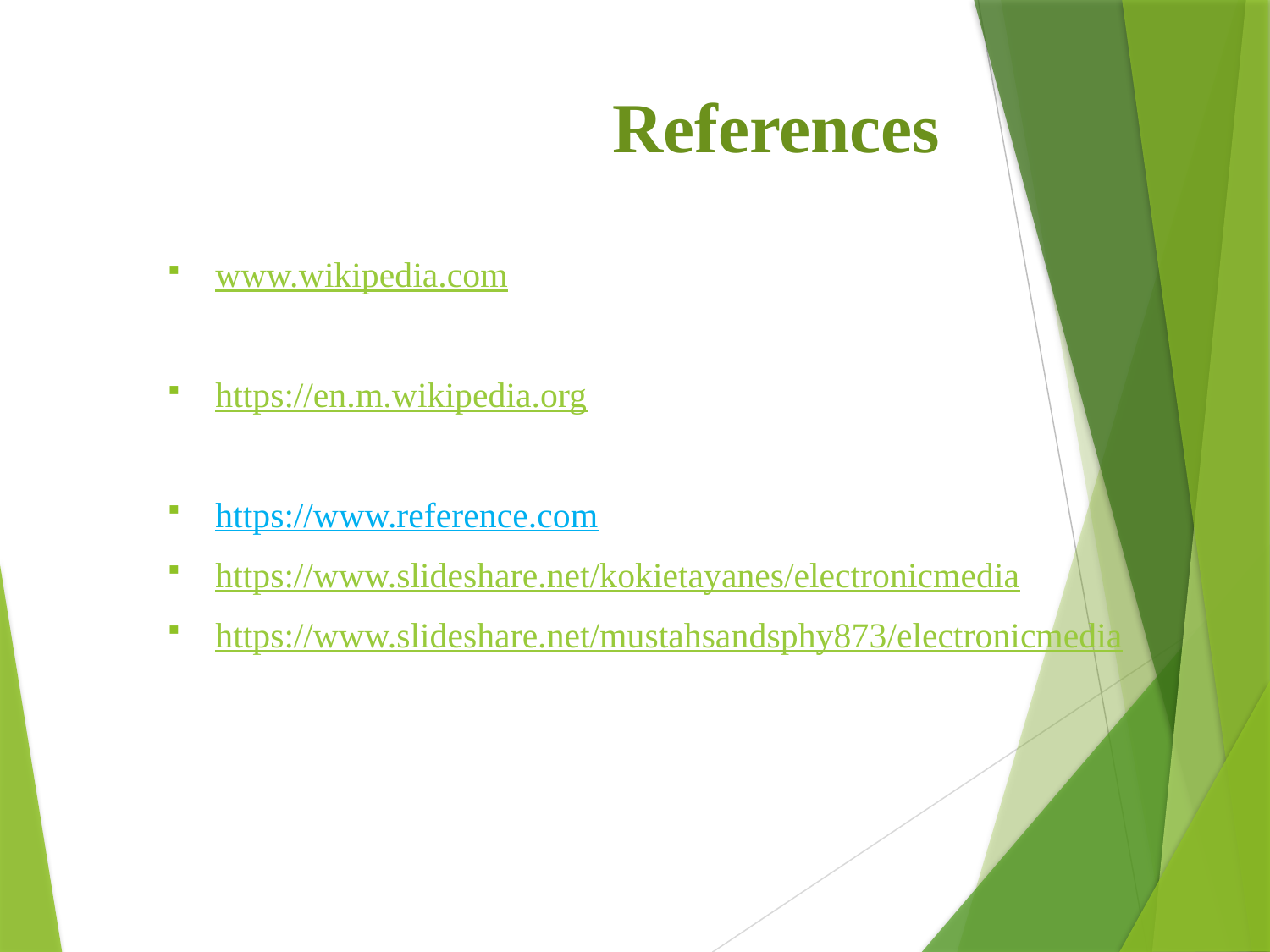

# References
www.wikipedia.com

https://en.m.wikipedia.org

https://www.reference.com
https://www.slideshare.net/kokietayanes/electronicmedia
https://www.slideshare.net/mustahsandsphy873/electronicmedia